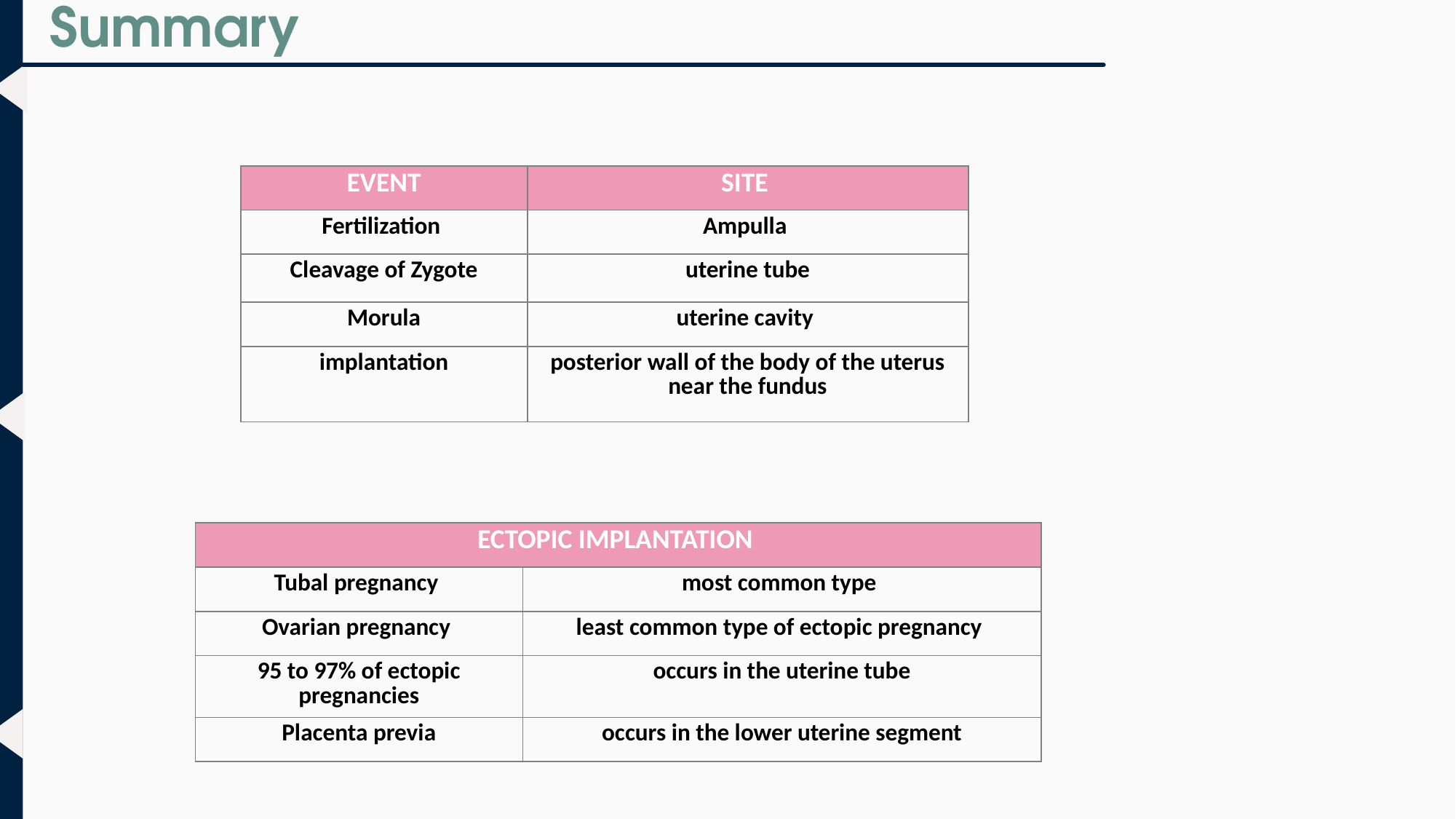

Summary

| EVENT | SITE |
| --- | --- |
| Fertilization | Ampulla |
| Cleavage of Zygote | uterine tube |
| Morula | uterine cavity |
| implantation | posterior wall of the body of the uterus near the fundus |

| ECTOPIC IMPLANTATION |  |
| --- | --- |
| Tubal pregnancy | most common type |
| Ovarian pregnancy | least common type of ectopic pregnancy |
| 95 to 97% of ectopic pregnancies | occurs in the uterine tube |
| Placenta previa | occurs in the lower uterine segment |